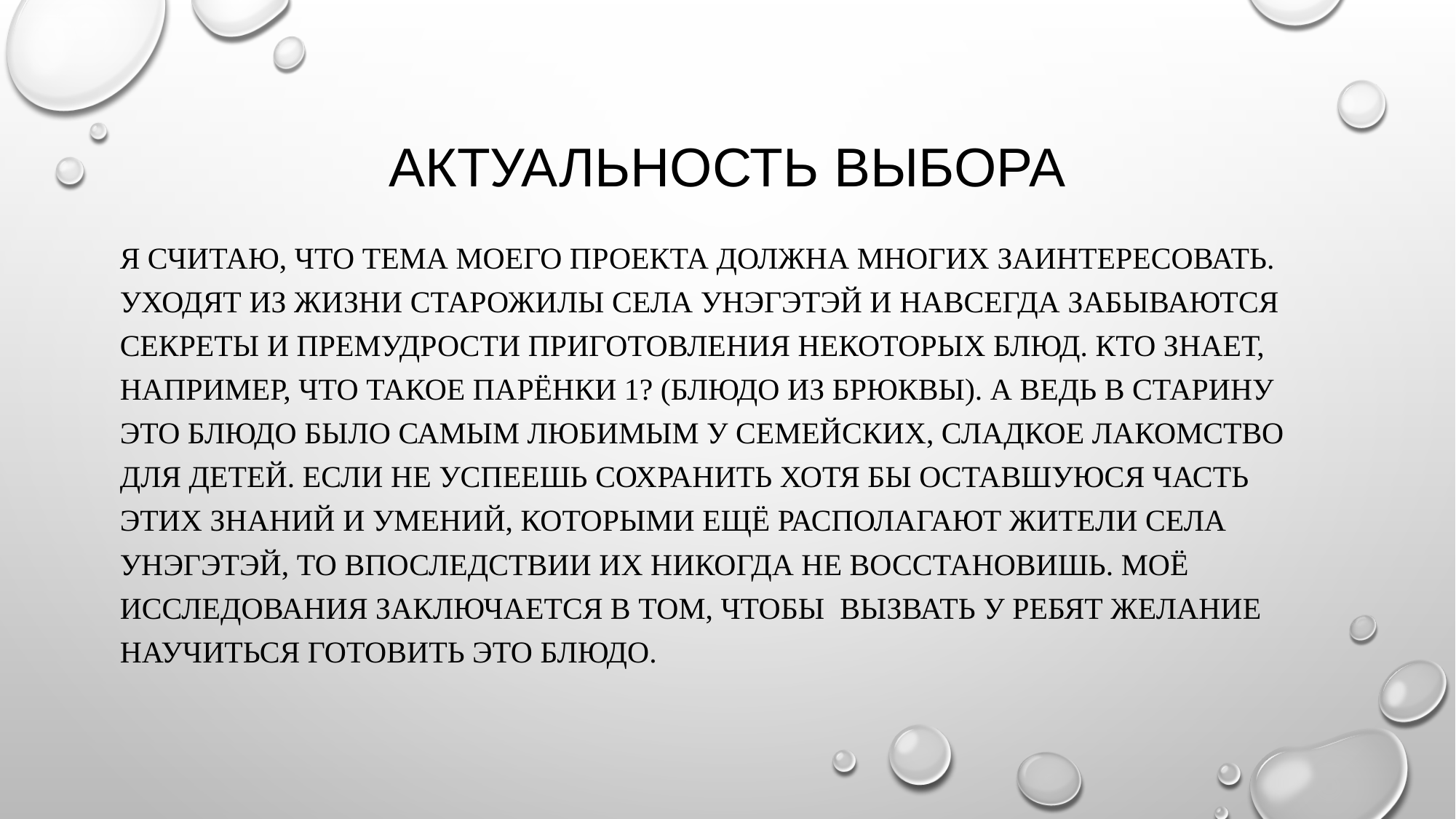

# Актуальность выбора
Я считаю, что тема моего проекта должна многих заинтересовать. Уходят из жизни старожилы села Унэгэтэй и навсегда забываются секреты и премудрости приготовления некоторых блюд. Кто знает, например, что такое парёнки 1? (блюдо из брюквы). А ведь в старину это блюдо было самым любимым у семейских, сладкое лакомство для детей. Если не успеешь сохранить хотя бы оставшуюся часть этих знаний и умений, которыми ещё располагают жители села Унэгэтэй, то впоследствии их никогда не восстановишь. Моё исследования заключается в том, чтобы  вызвать у ребят желание научиться готовить это блюдо.